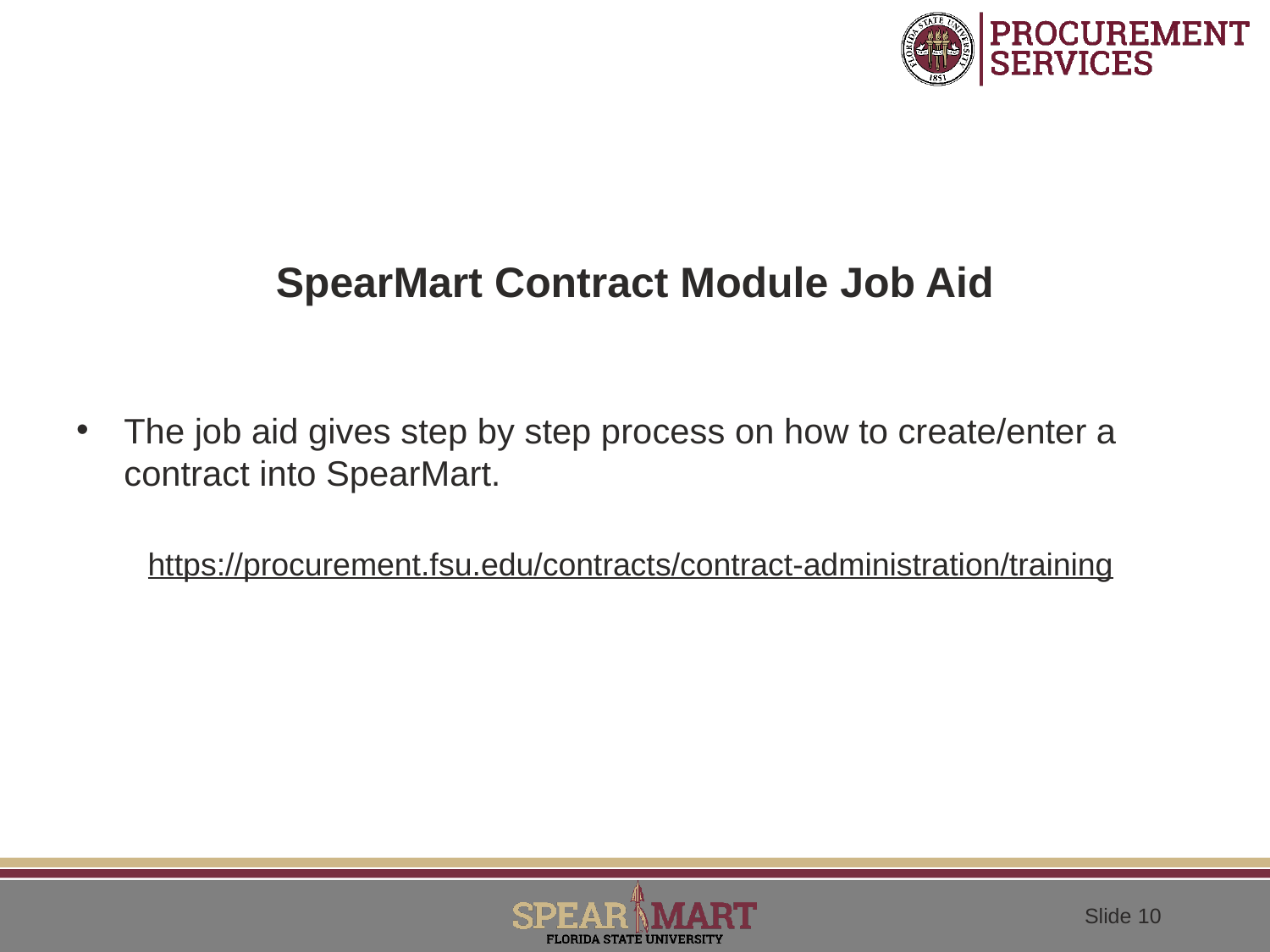

# SpearMart Contract Module Job Aid
The job aid gives step by step process on how to create/enter a contract into SpearMart.

https://procurement.fsu.edu/contracts/contract-administration/training